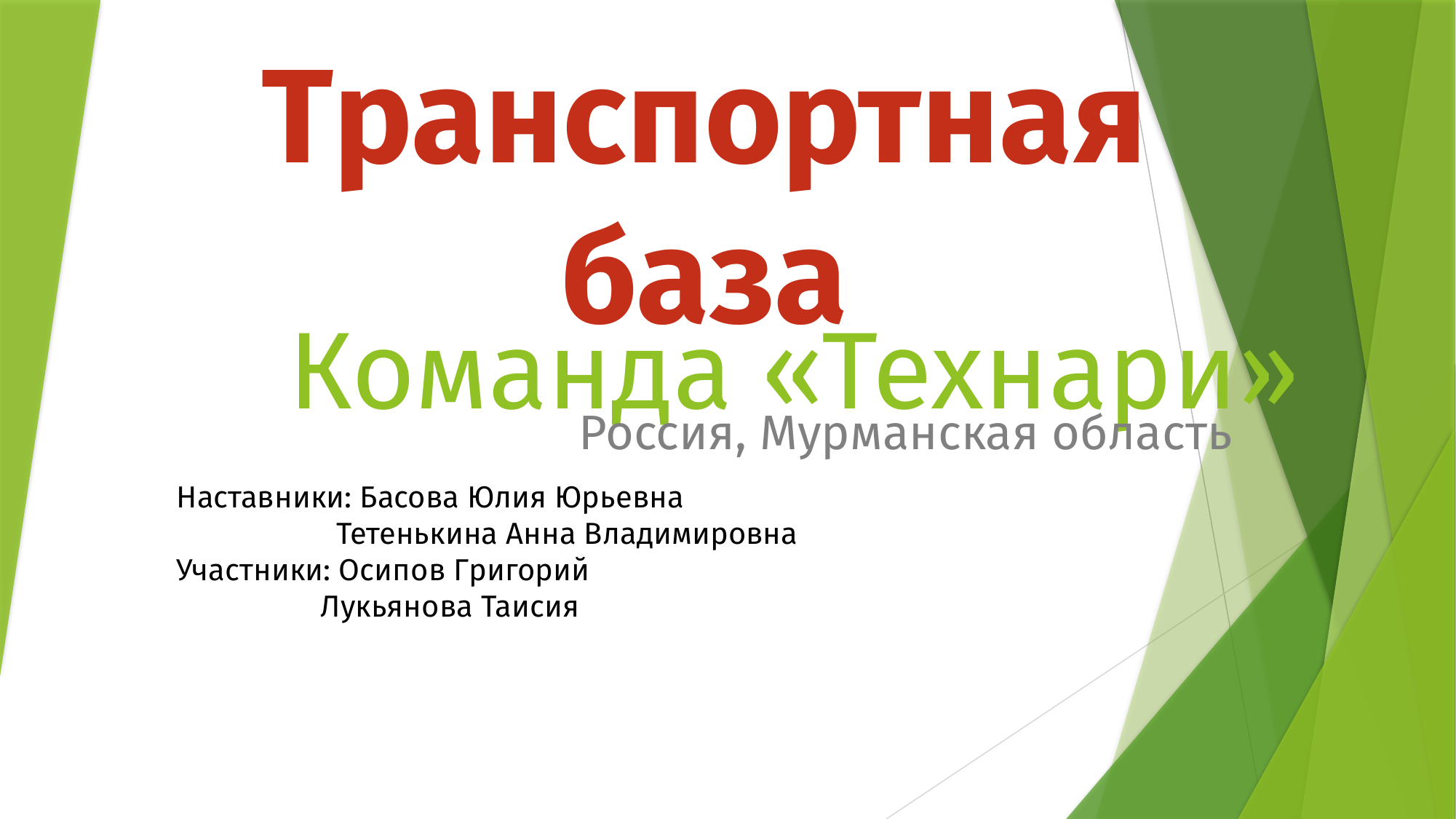

Транспортная
база
# Команда «Технари»
Россия, Мурманская область
Наставники: Басова Юлия Юрьевна
                    Тетенькина Анна Владимировна
Участники: Осипов Григорий
                  Лукьянова Таисия